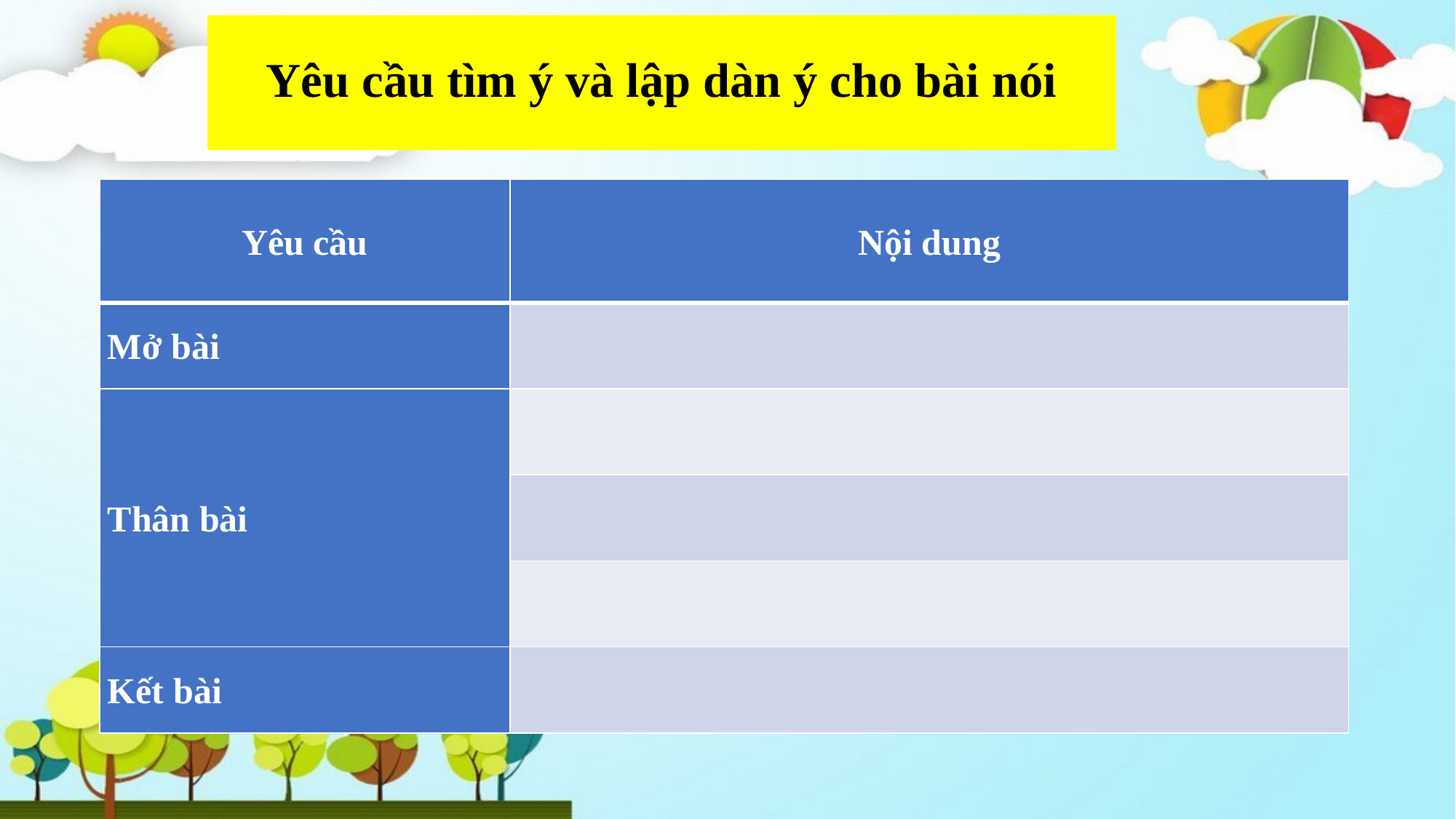

# Yêu cầu tìm ý và lập dàn ý cho bài nói
| Yêu cầu | Nội dung |
| --- | --- |
| Mở bài |  |
| Thân bài |  |
|  |  |
|  |  |
| Kết bài |  |